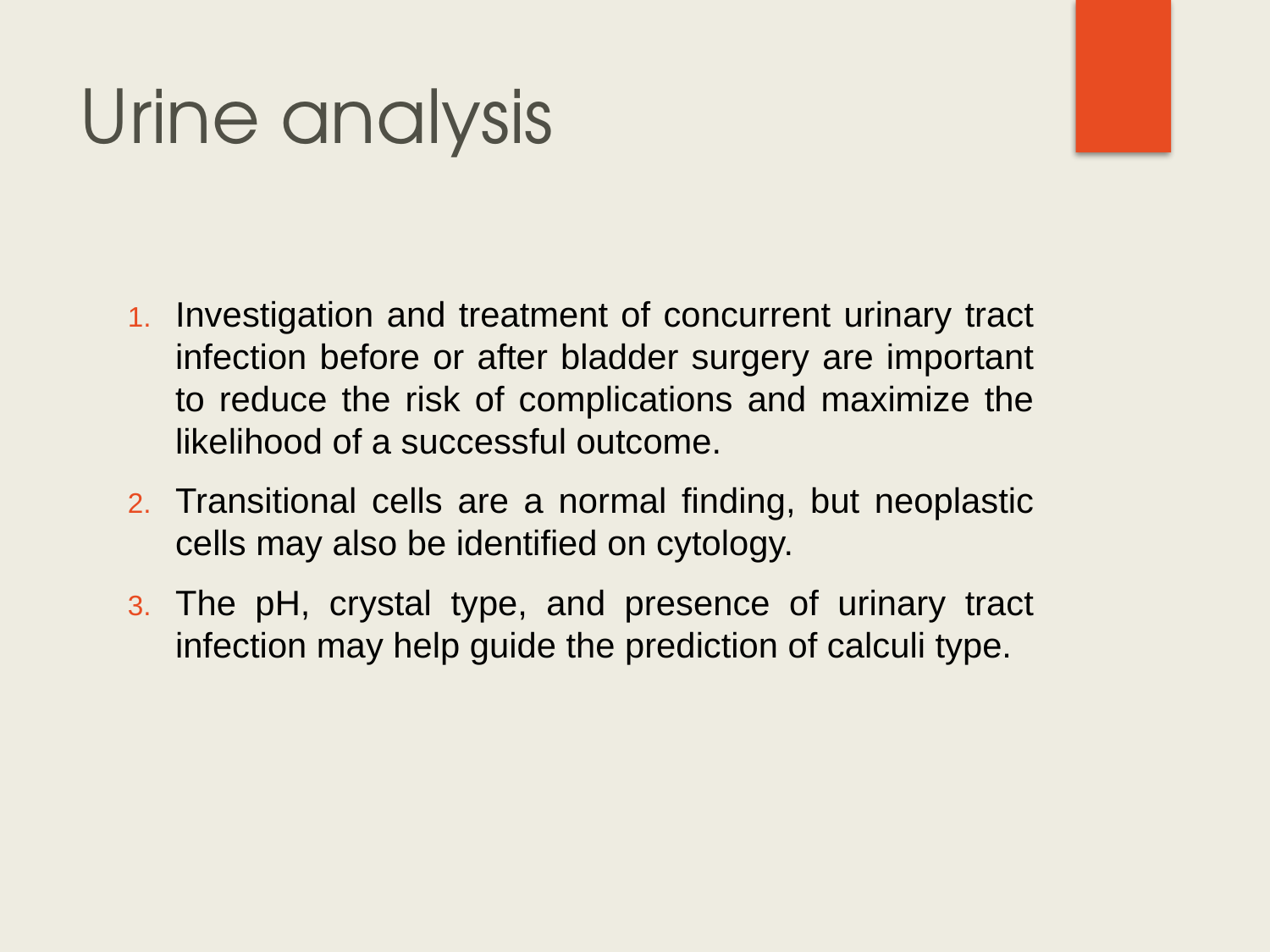

# Urine analysis
Investigation and treatment of concurrent urinary tract infection before or after bladder surgery are important to reduce the risk of complications and maximize the likelihood of a successful outcome.
Transitional cells are a normal finding, but neoplastic cells may also be identified on cytology.
The pH, crystal type, and presence of urinary tract infection may help guide the prediction of calculi type.